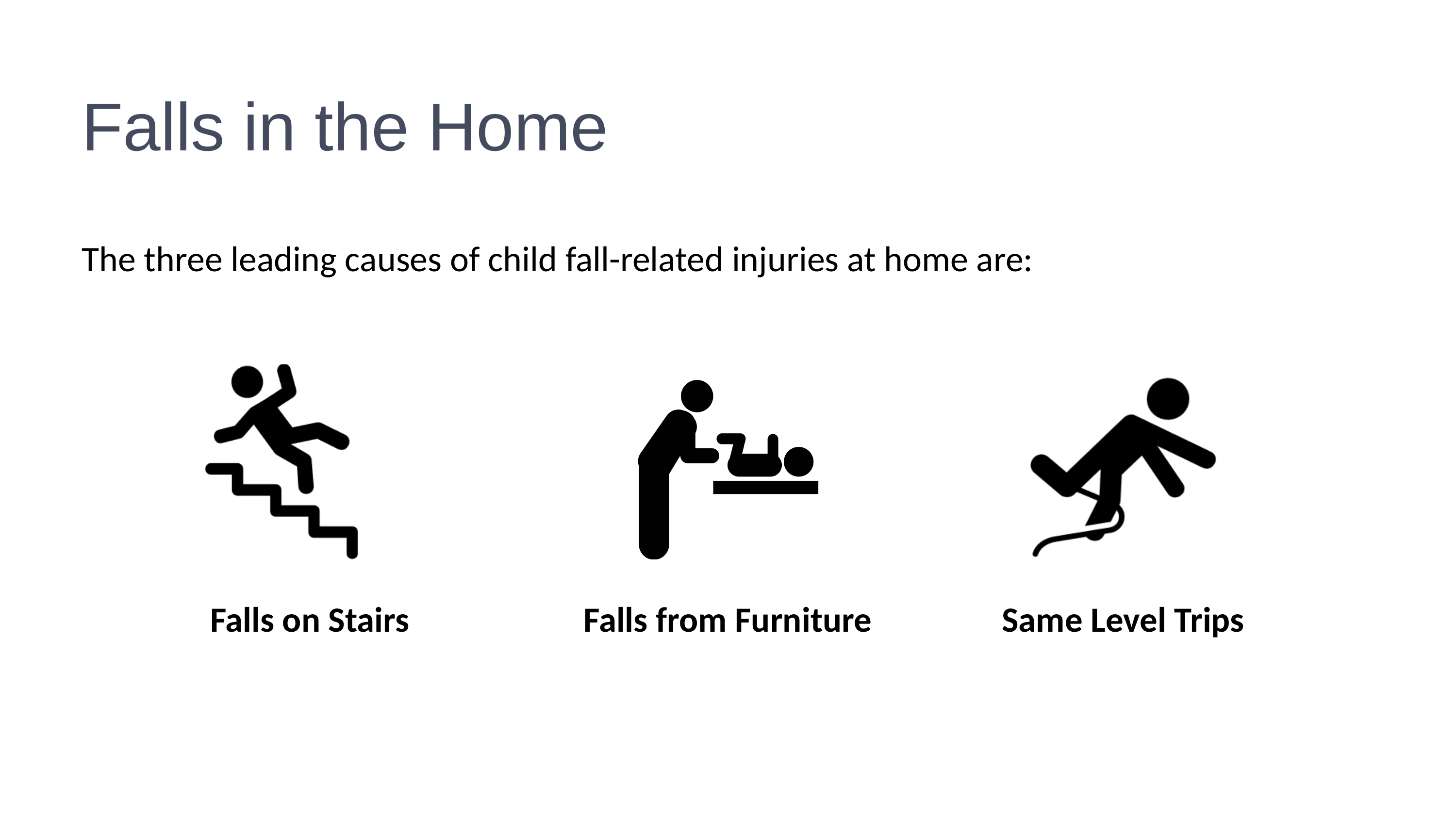

Falls in the Home

The three leading causes of child fall-related injuries at home are:

Falls on Stairs

Falls from Furniture

Same Level Trips